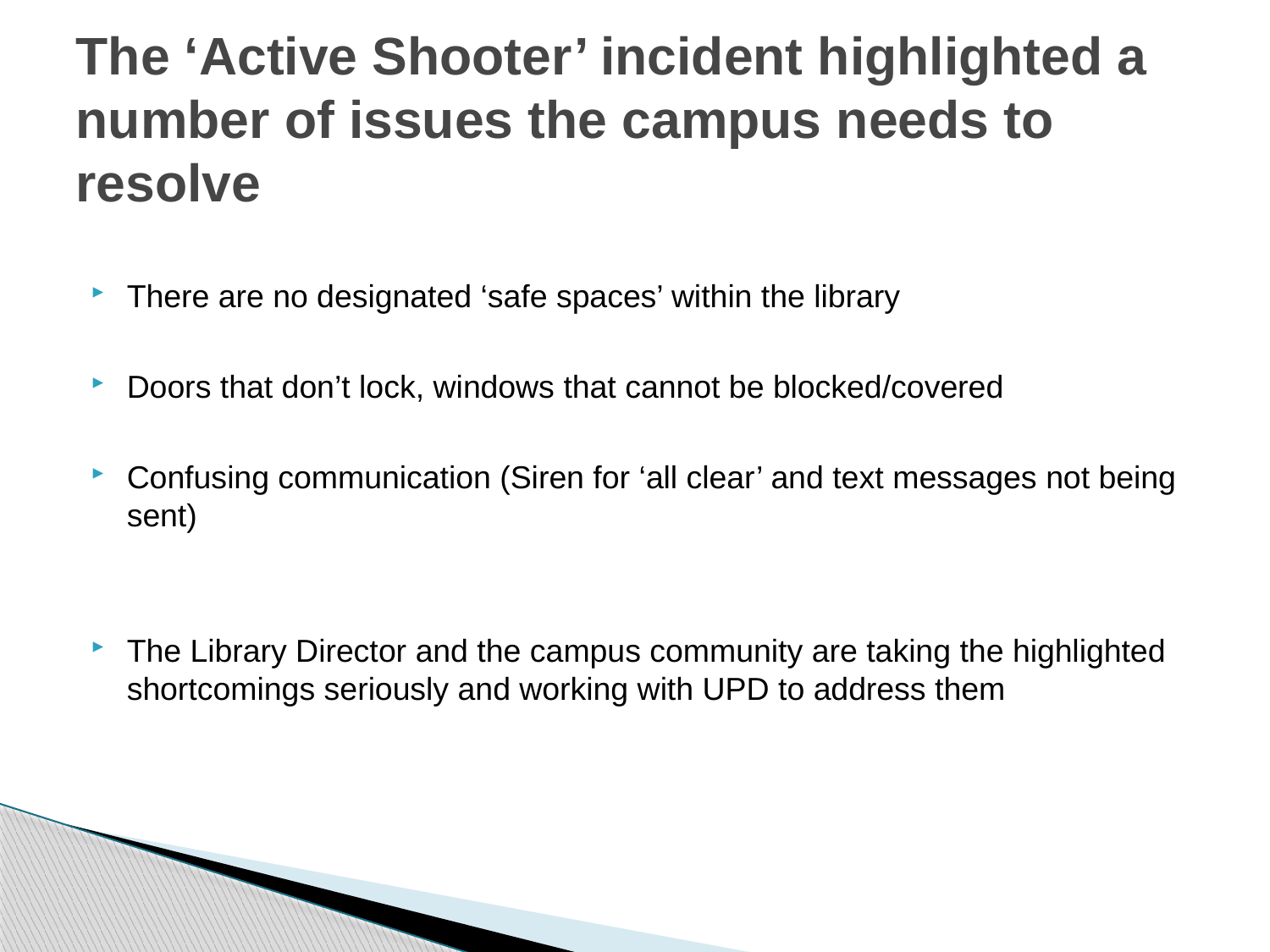

# The ‘Active Shooter’ incident highlighted a number of issues the campus needs to resolve

There are no designated ‘safe spaces’ within the library

Doors that don’t lock, windows that cannot be blocked/covered

Confusing communication (Siren for ‘all clear’ and text messages not being sent)

The Library Director and the campus community are taking the highlighted shortcomings seriously and working with UPD to address them